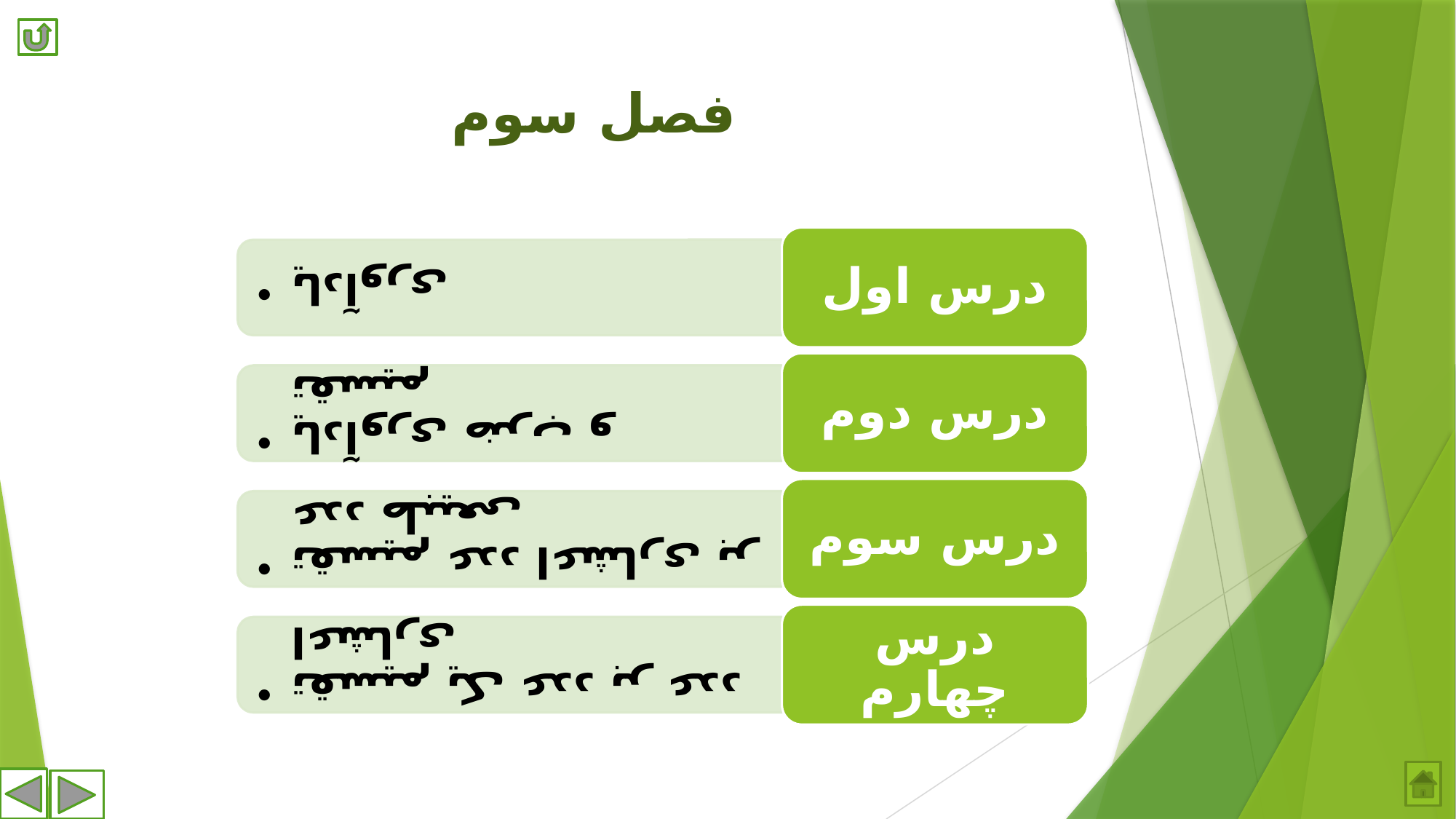

# فصل سوم
یادآوری
درس اول
یادآوری ضرب و تقسیم
درس دوم
تقسیم عدد اعشاری بر عدد طبیعی
درس سوم
تقسیم یک عدد بر عدد اعشاری
درس چهارم